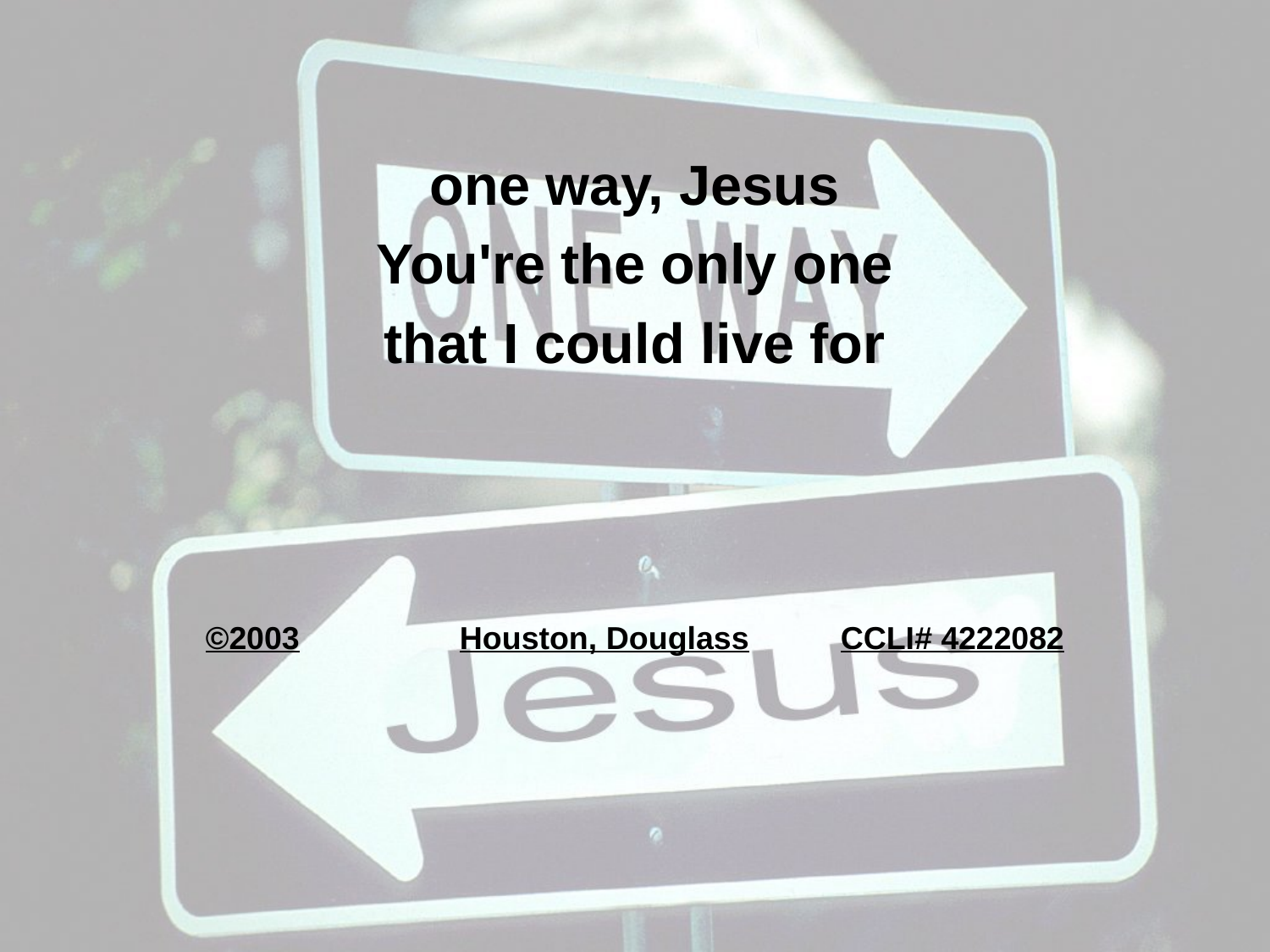

one way, Jesus
You're the only one
that I could live for

©2003		Houston, Douglass	CCLI# 4222082